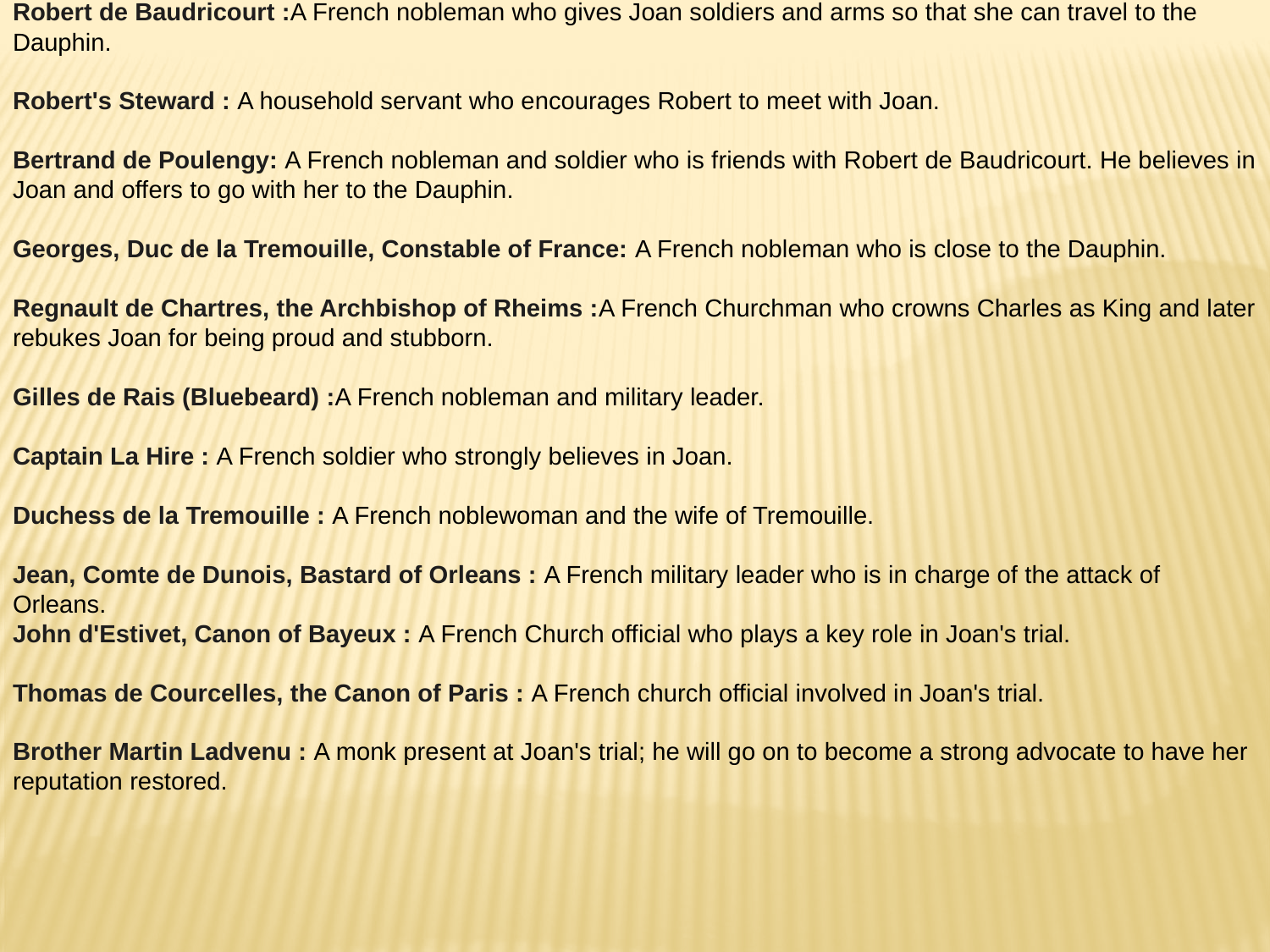

Robert de Baudricourt :A French nobleman who gives Joan soldiers and arms so that she can travel to the Dauphin.

Robert's Steward : A household servant who encourages Robert to meet with Joan.

Bertrand de Poulengy: A French nobleman and soldier who is friends with Robert de Baudricourt. He believes in Joan and offers to go with her to the Dauphin.

Georges, Duc de la Tremouille, Constable of France: A French nobleman who is close to the Dauphin.

Regnault de Chartres, the Archbishop of Rheims :A French Churchman who crowns Charles as King and later rebukes Joan for being proud and stubborn.

Gilles de Rais (Bluebeard) :A French nobleman and military leader.

Captain La Hire : A French soldier who strongly believes in Joan.

Duchess de la Tremouille : A French noblewoman and the wife of Tremouille.

Jean, Comte de Dunois, Bastard of Orleans : A French military leader who is in charge of the attack of Orleans.
John d'Estivet, Canon of Bayeux : A French Church official who plays a key role in Joan's trial.

Thomas de Courcelles, the Canon of Paris : A French church official involved in Joan's trial.

Brother Martin Ladvenu : A monk present at Joan's trial; he will go on to become a strong advocate to have her reputation restored.